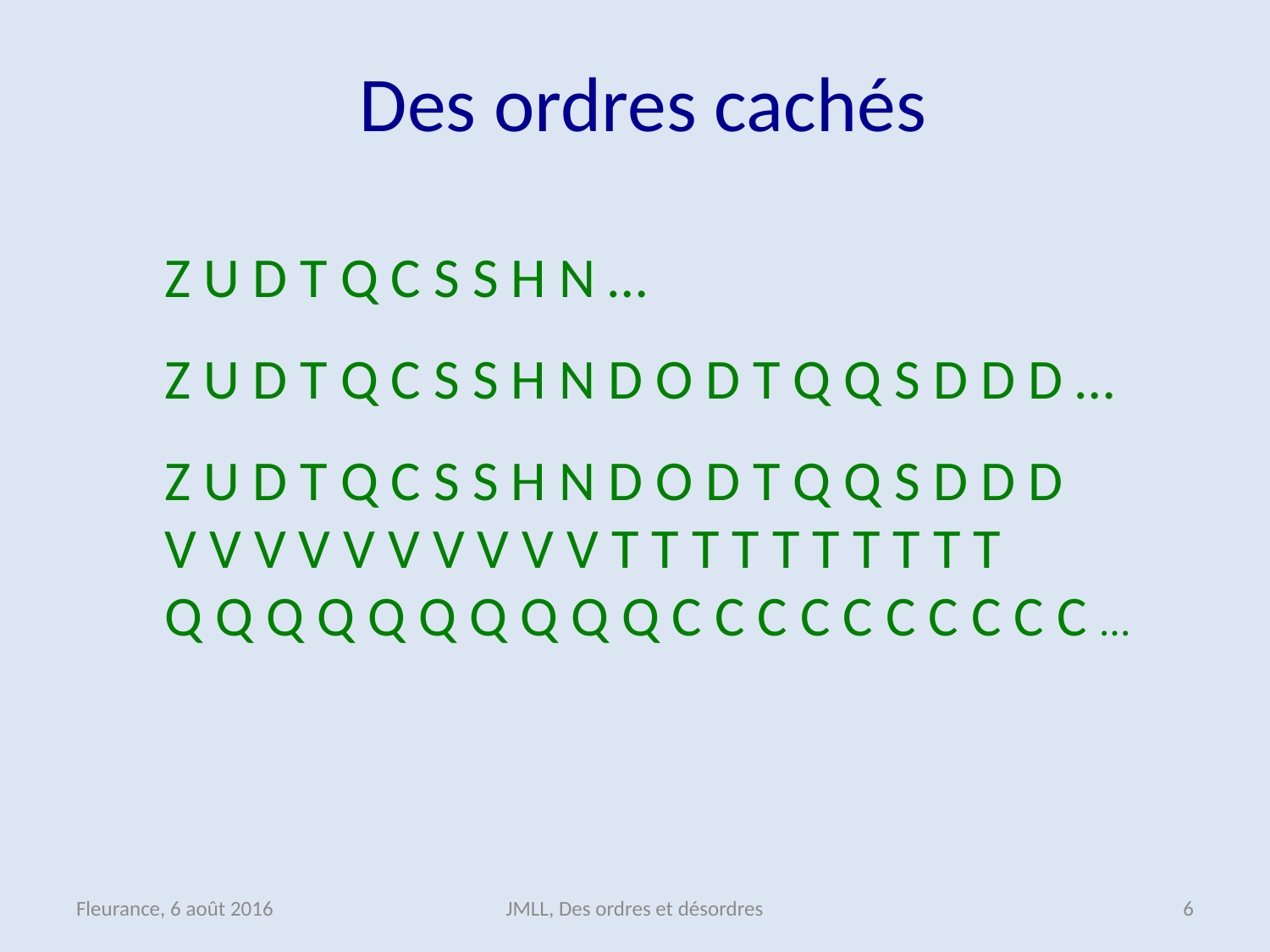

Des ordres cachés

Z U D T Q C S S H N …

Z U D T Q C S S H N D O D T Q Q S D D D …

Z U D T Q C S S H N D O D T Q Q S D D D
V V V V V V V V V V T T T T T T T T T T
Q Q Q Q Q Q Q Q Q Q C C C C C C C C C C …

Fleurance, 6 août 2016
JMLL, Des ordres et désordres
6